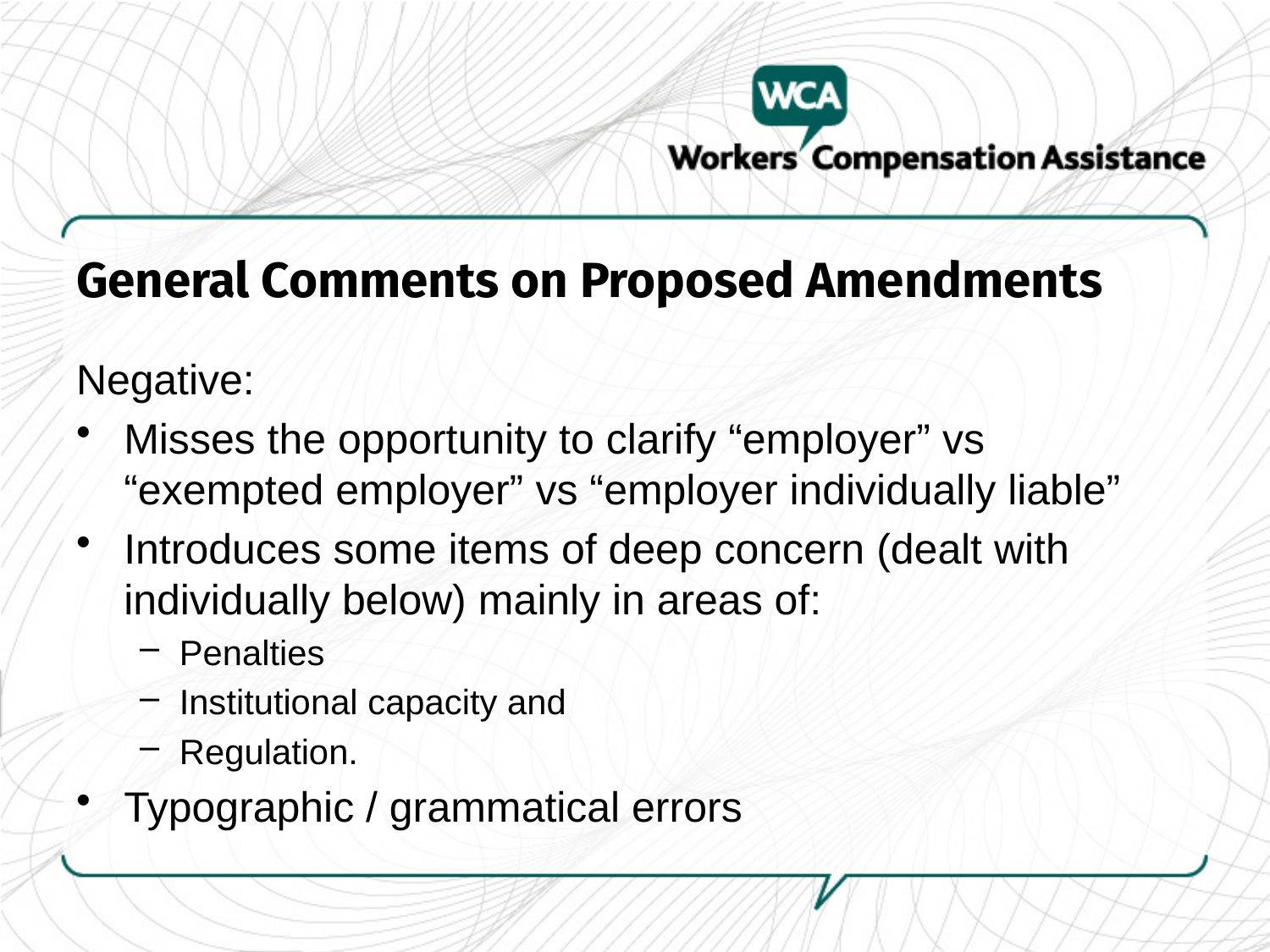

# General Comments on Proposed Amendments
Negative:
Misses the opportunity to clarify “employer” vs “exempted employer” vs “employer individually liable”
Introduces some items of deep concern (dealt with individually below) mainly in areas of:
Penalties
Institutional capacity and
Regulation.
Typographic / grammatical errors